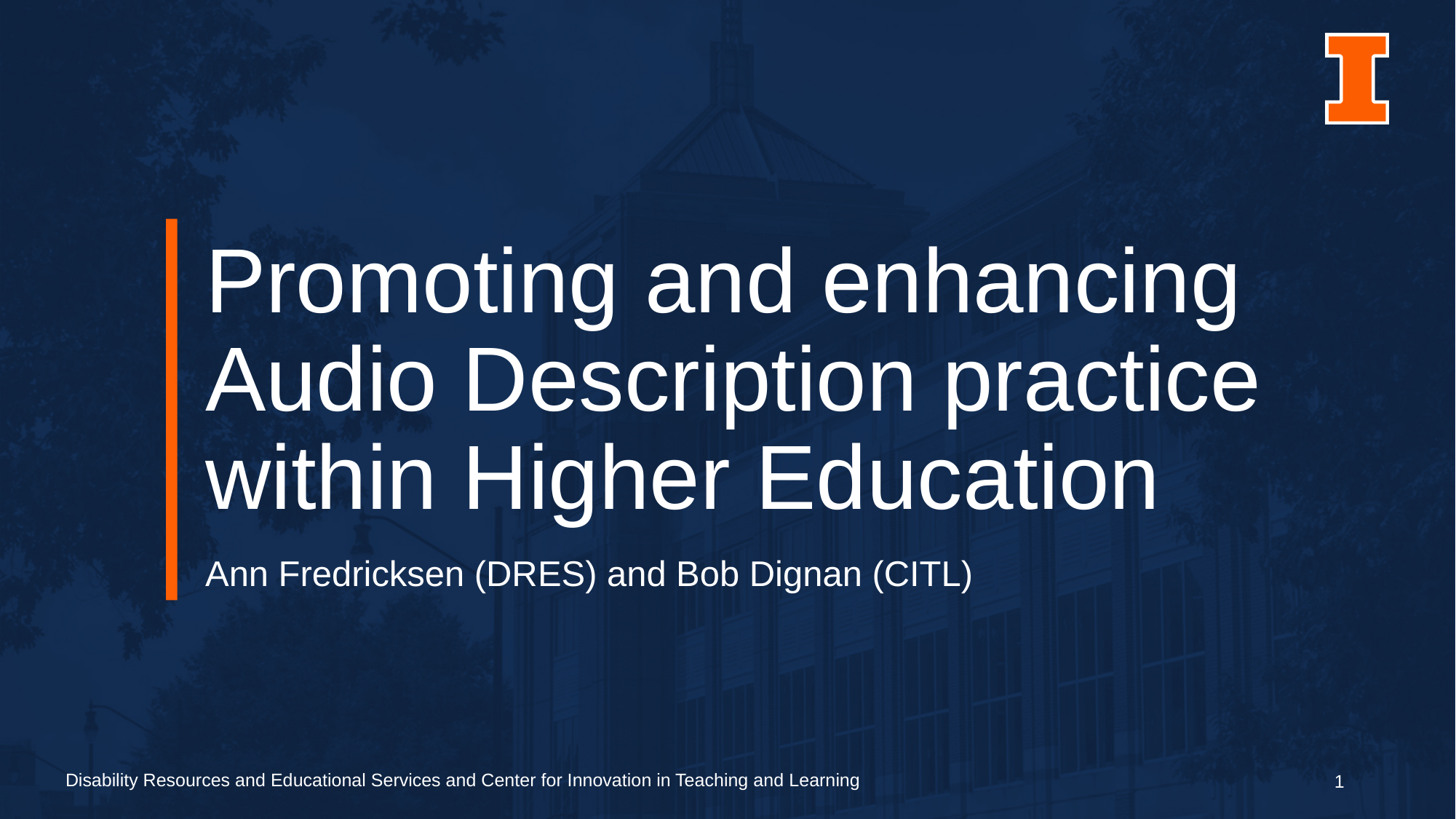

# Promoting and enhancing Audio Description practice within Higher Education
Ann Fredricksen (DRES) and Bob Dignan (CITL)
Disability Resources and Educational Services and Center for Innovation in Teaching and Learning
1